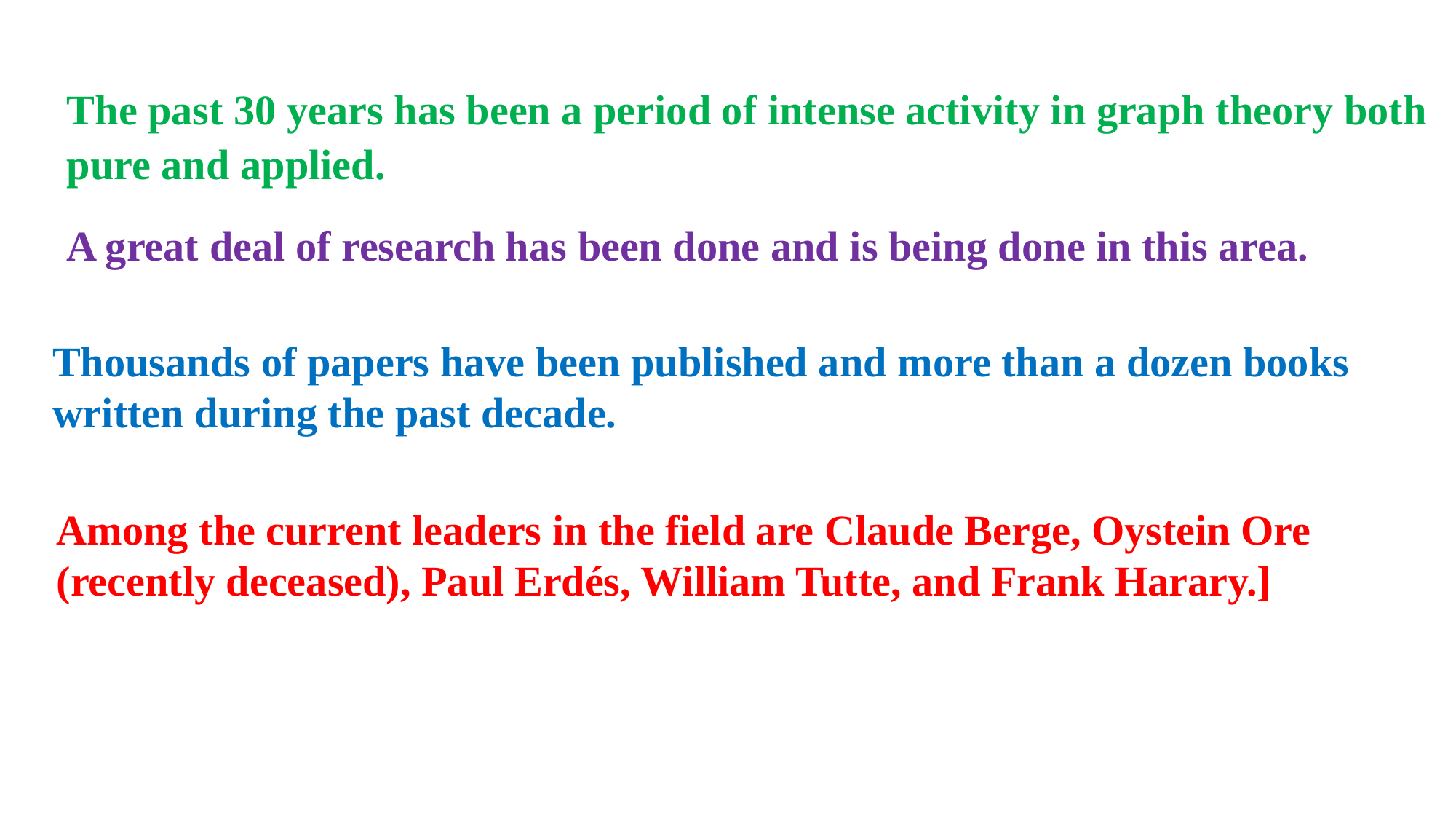

The past 30 years has been a period of intense activity in graph theory both pure and applied.
A great deal of research has been done and is being done in this area.
Thousands of papers have been published and more than a dozen books written during the past decade.
Among the current leaders in the field are Claude Berge, Oystein Ore (recently deceased), Paul Erdés, William Tutte, and Frank Harary.]